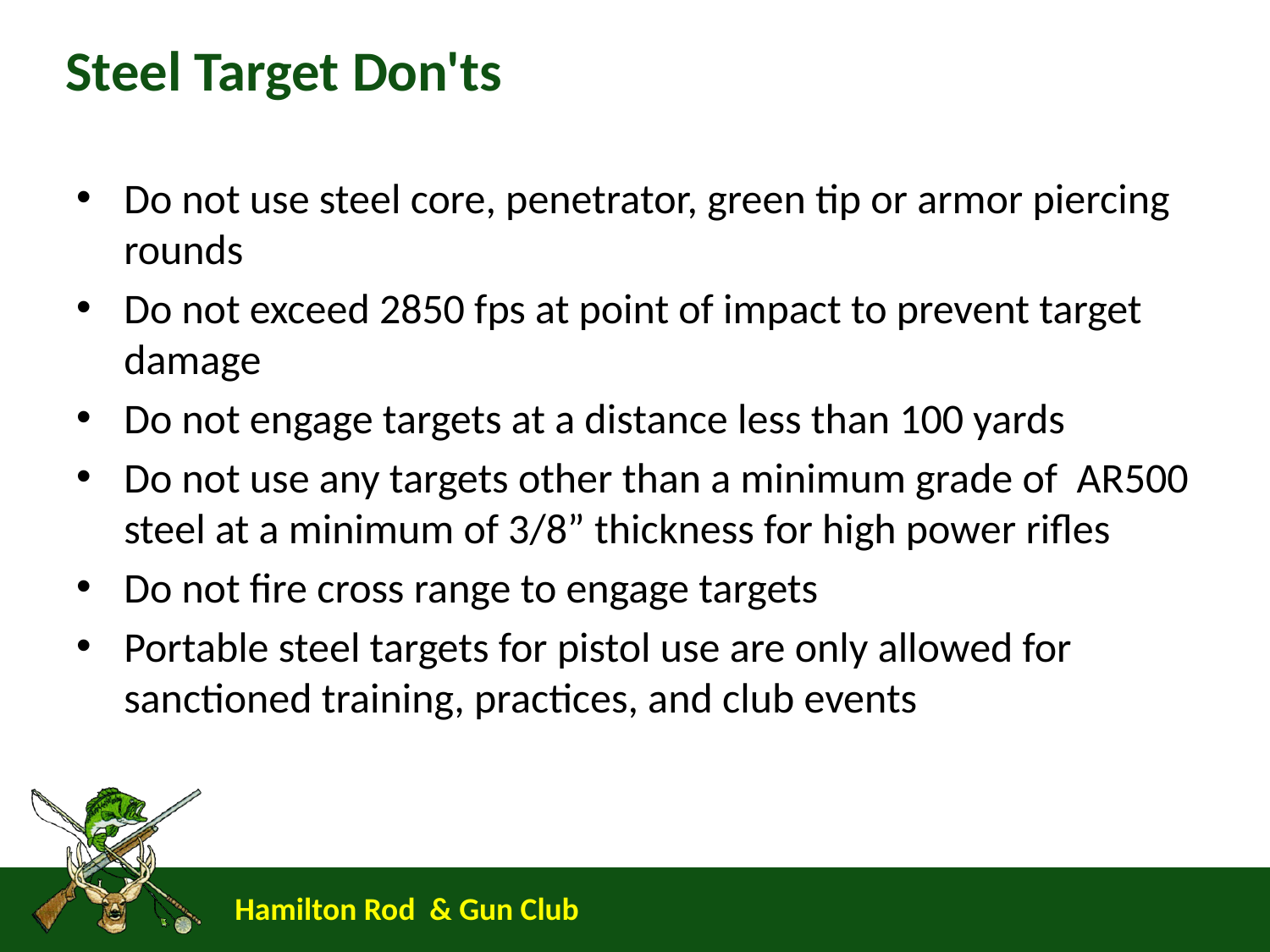

# Steel Target Don'ts

Do not use steel core, penetrator, green tip or armor piercing rounds
Do not exceed 2850 fps at point of impact to prevent target damage
Do not engage targets at a distance less than 100 yards
Do not use any targets other than a minimum grade of  AR500 steel at a minimum of 3/8” thickness for high power rifles
Do not fire cross range to engage targets
Portable steel targets for pistol use are only allowed for sanctioned training, practices, and club events